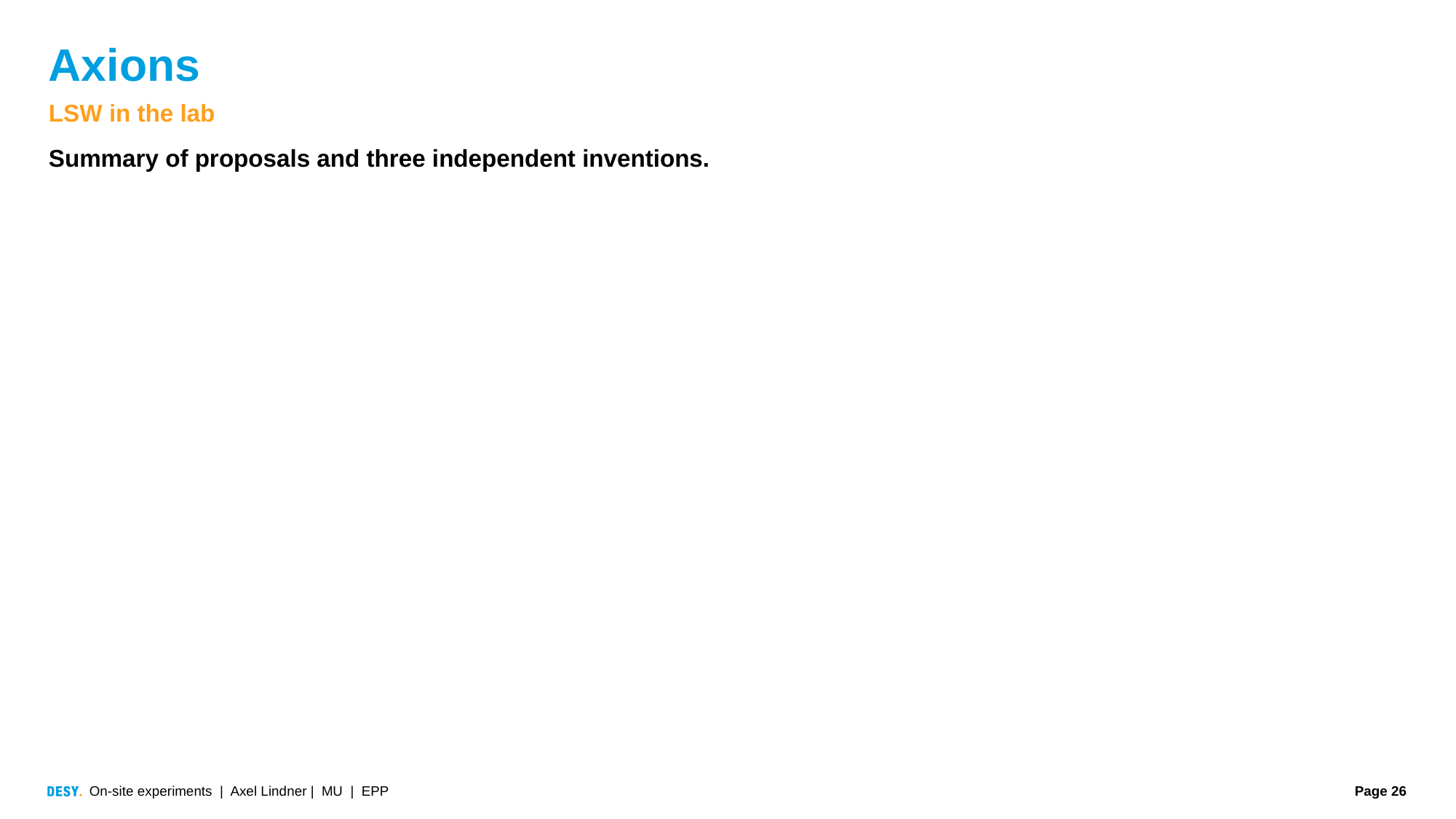

# Axions
LSW in the lab
Summary of proposals and three independent inventions.
On-site experiments  |  Axel Lindner |  MU  |  EPP